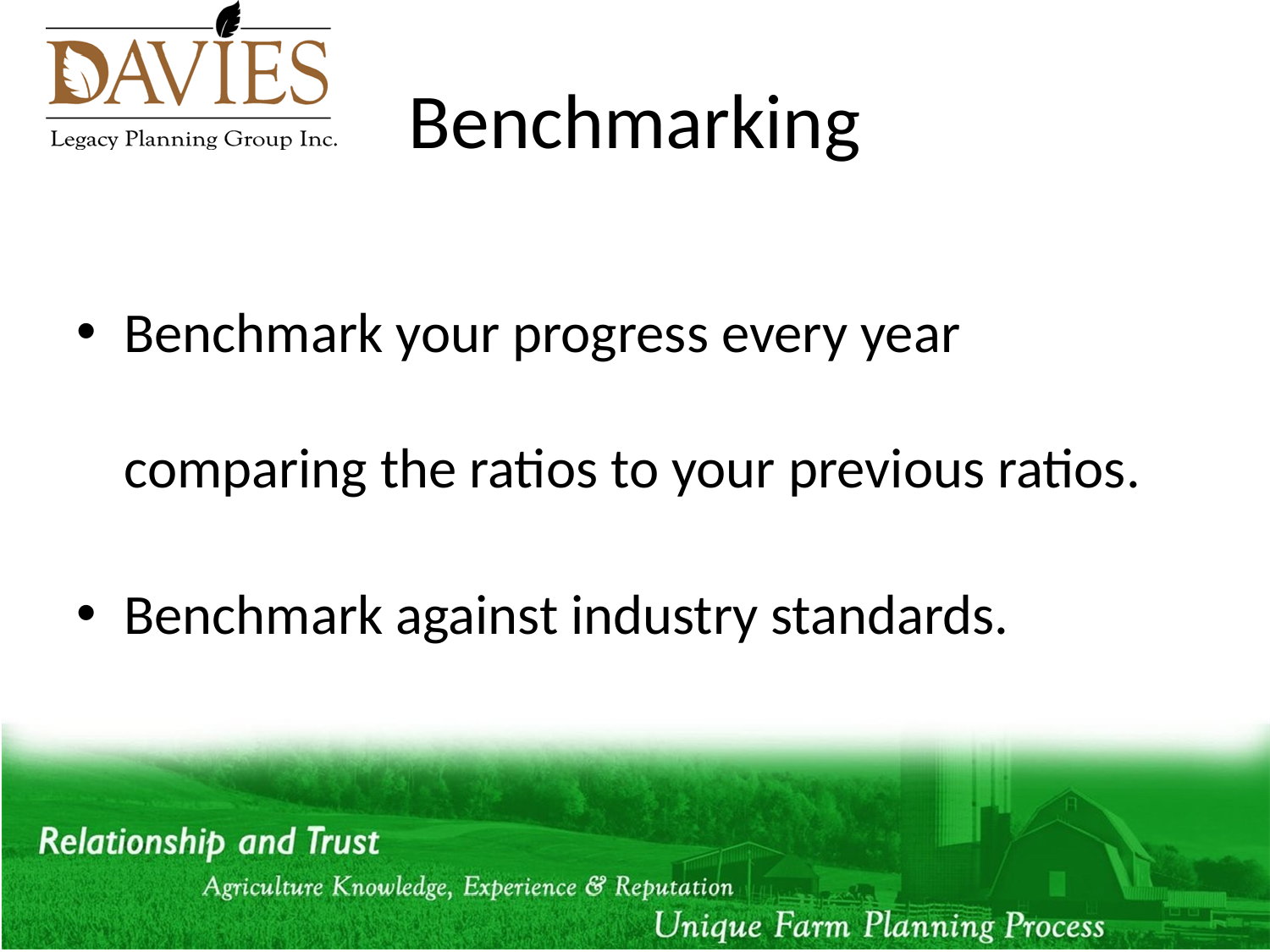

# Benchmarking
Benchmark your progress every year comparing the ratios to your previous ratios.
Benchmark against industry standards.